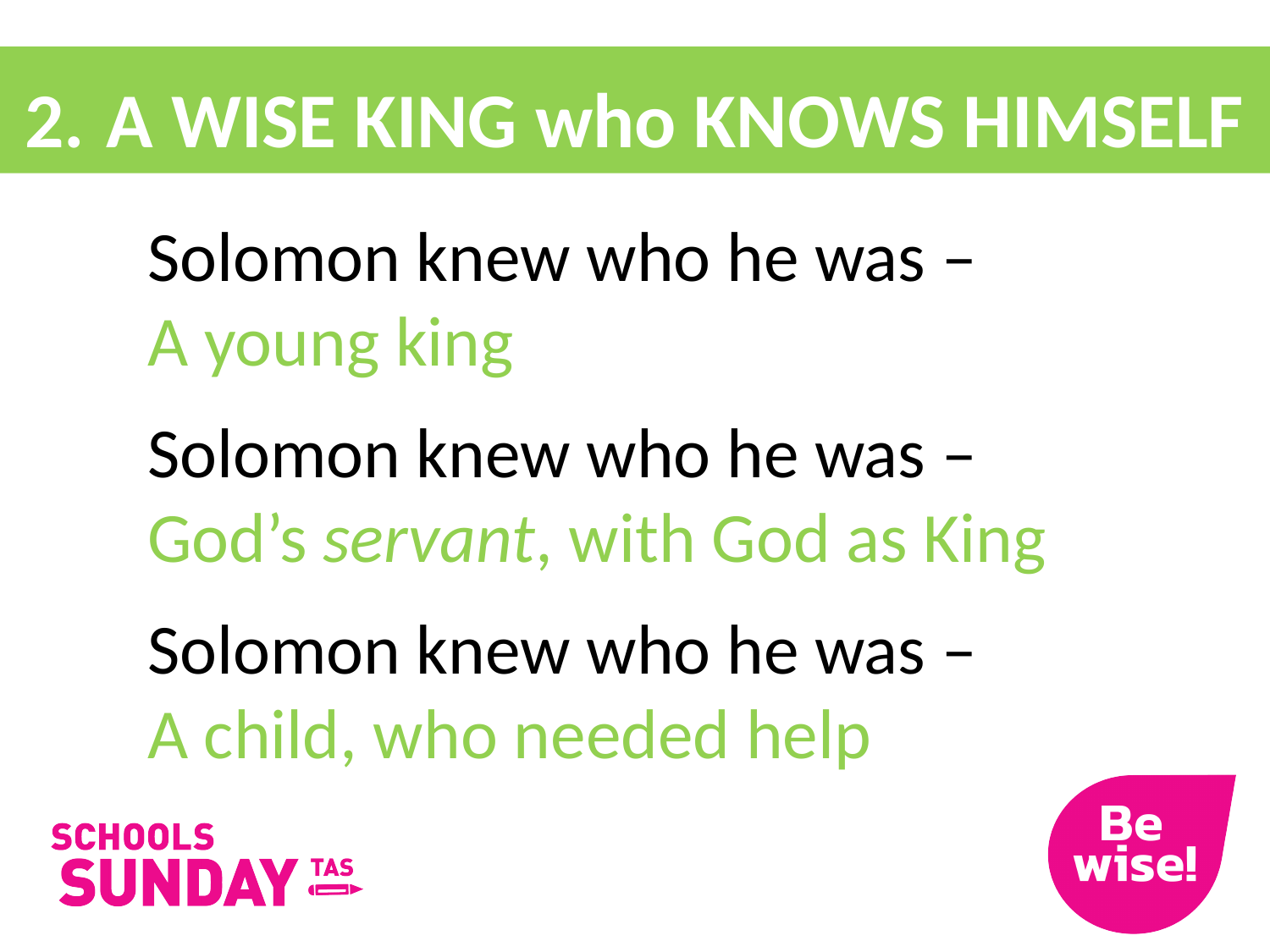

2. A WISE KING who KNOWS HIMSELF
Solomon knew who he was –
A young king

Solomon knew who he was –
God’s servant, with God as King

Solomon knew who he was –
A child, who needed help